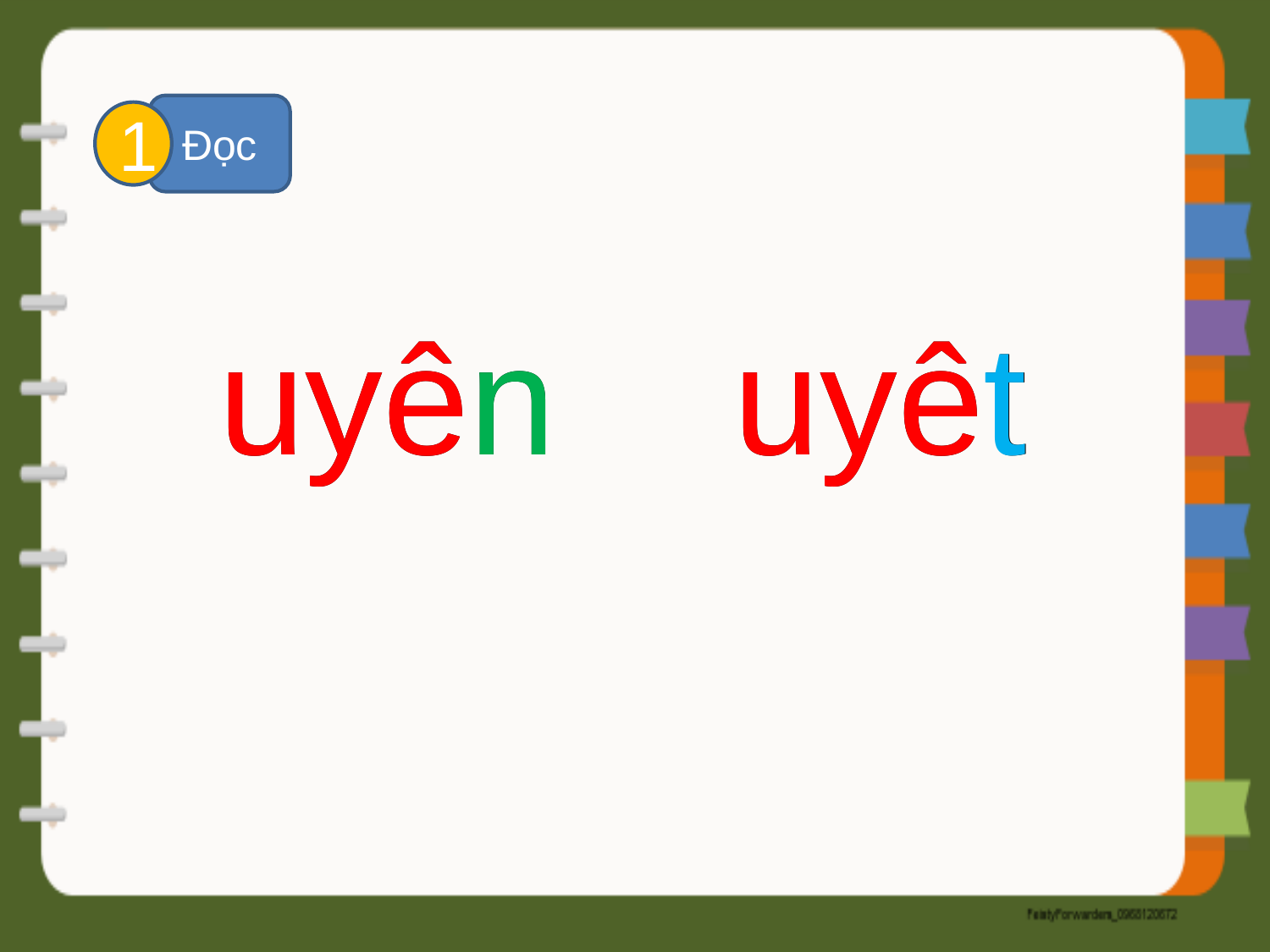

Đọc
1
uyên
uyê
n
uyêt
uyê
t